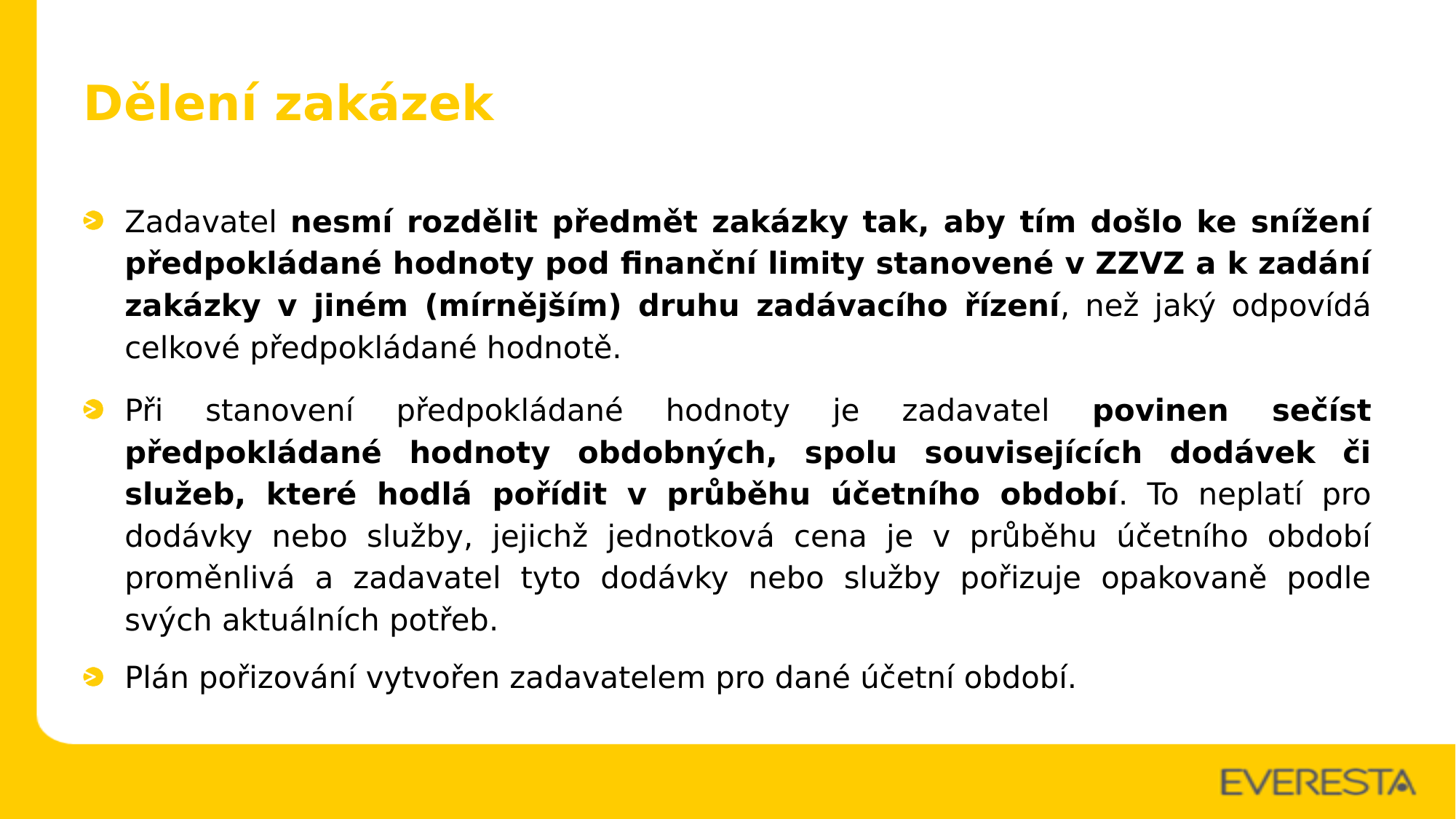

# Dělení zakázek
Zadavatel nesmí rozdělit předmět zakázky tak, aby tím došlo ke snížení předpokládané hodnoty pod finanční limity stanovené v ZZVZ a k zadání zakázky v jiném (mírnějším) druhu zadávacího řízení, než jaký odpovídá celkové předpokládané hodnotě.
Při stanovení předpokládané hodnoty je zadavatel povinen sečíst předpokládané hodnoty obdobných, spolu souvisejících dodávek či služeb, které hodlá pořídit v průběhu účetního období. To neplatí pro dodávky nebo služby, jejichž jednotková cena je v průběhu účetního období proměnlivá a zadavatel tyto dodávky nebo služby pořizuje opakovaně podle svých aktuálních potřeb.
Plán pořizování vytvořen zadavatelem pro dané účetní období.